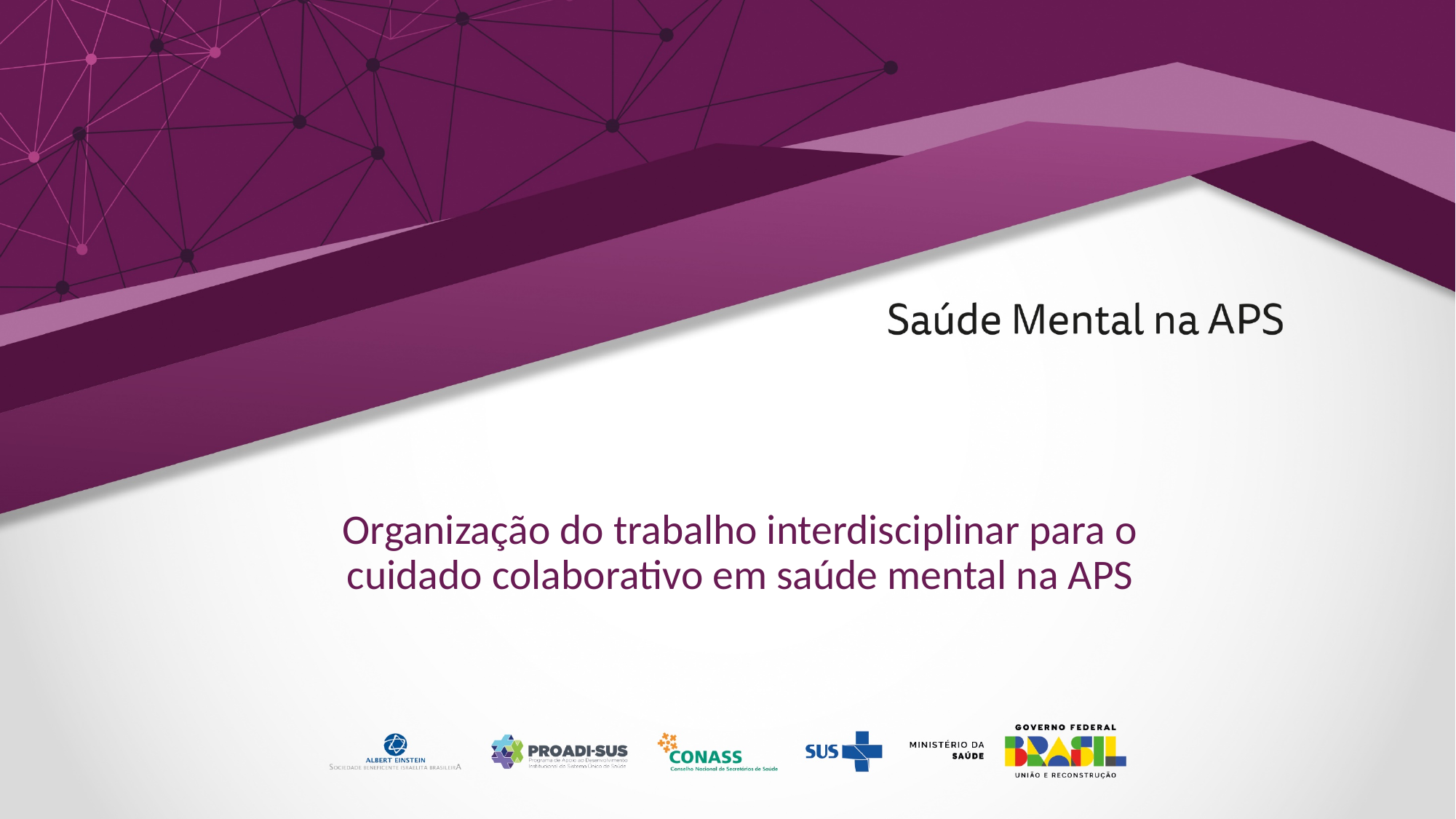

# Organização do trabalho interdisciplinar para o cuidado colaborativo em saúde mental na APS